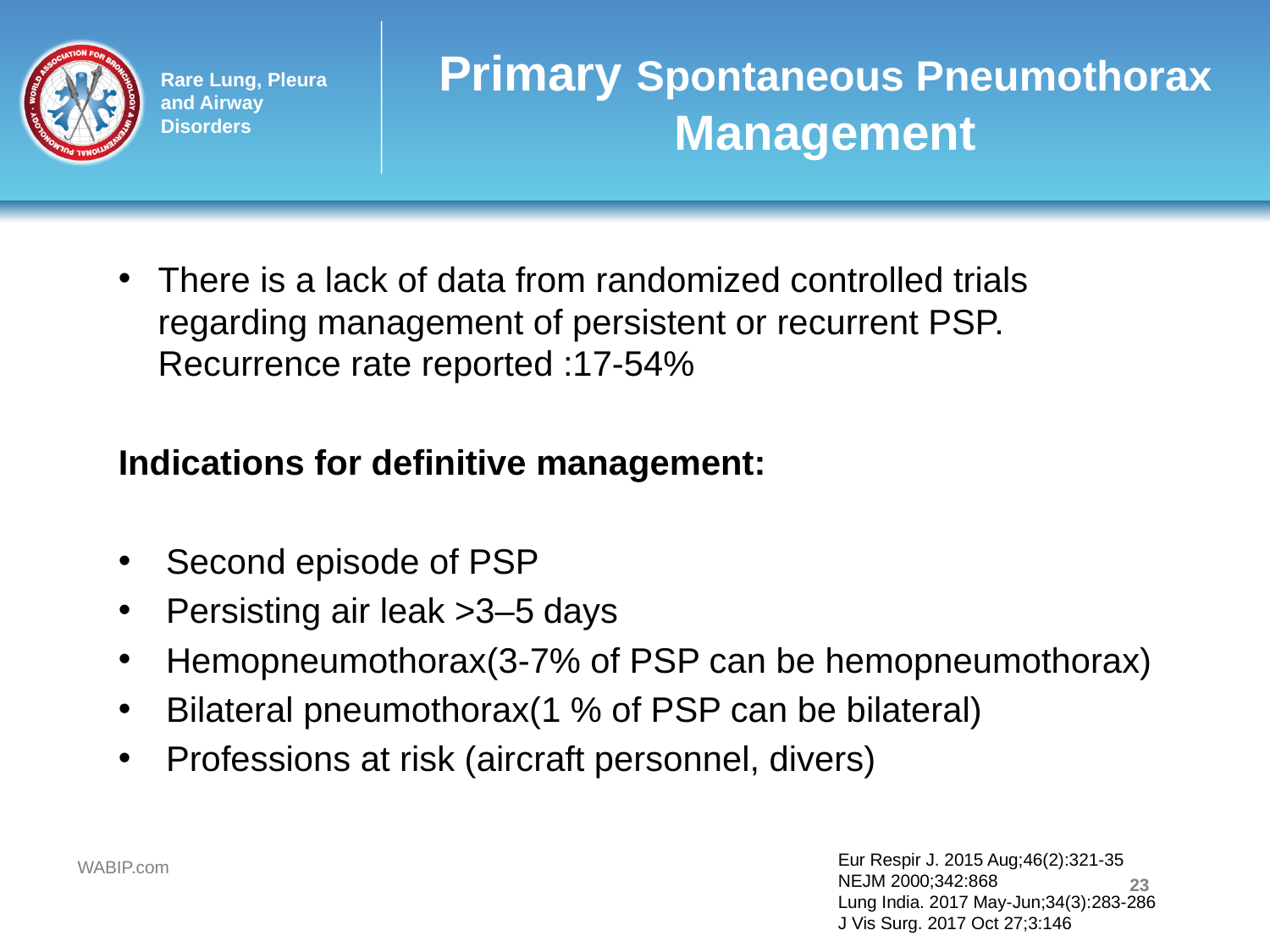

# Primary Spontaneous Pneumothorax Management

There is a lack of data from randomized controlled trials regarding management of persistent or recurrent PSP. Recurrence rate reported :17-54%

Indications for definitive management:

Second episode of PSP
Persisting air leak >3–5 days
Hemopneumothorax(3-7% of PSP can be hemopneumothorax)
Bilateral pneumothorax(1 % of PSP can be bilateral)
Professions at risk (aircraft personnel, divers)

Eur Respir J. 2015 Aug;46(2):321-35
NEJM 2000;342:868
Lung India. 2017 May-Jun;34(3):283-286
J Vis Surg. 2017 Oct 27;3:146